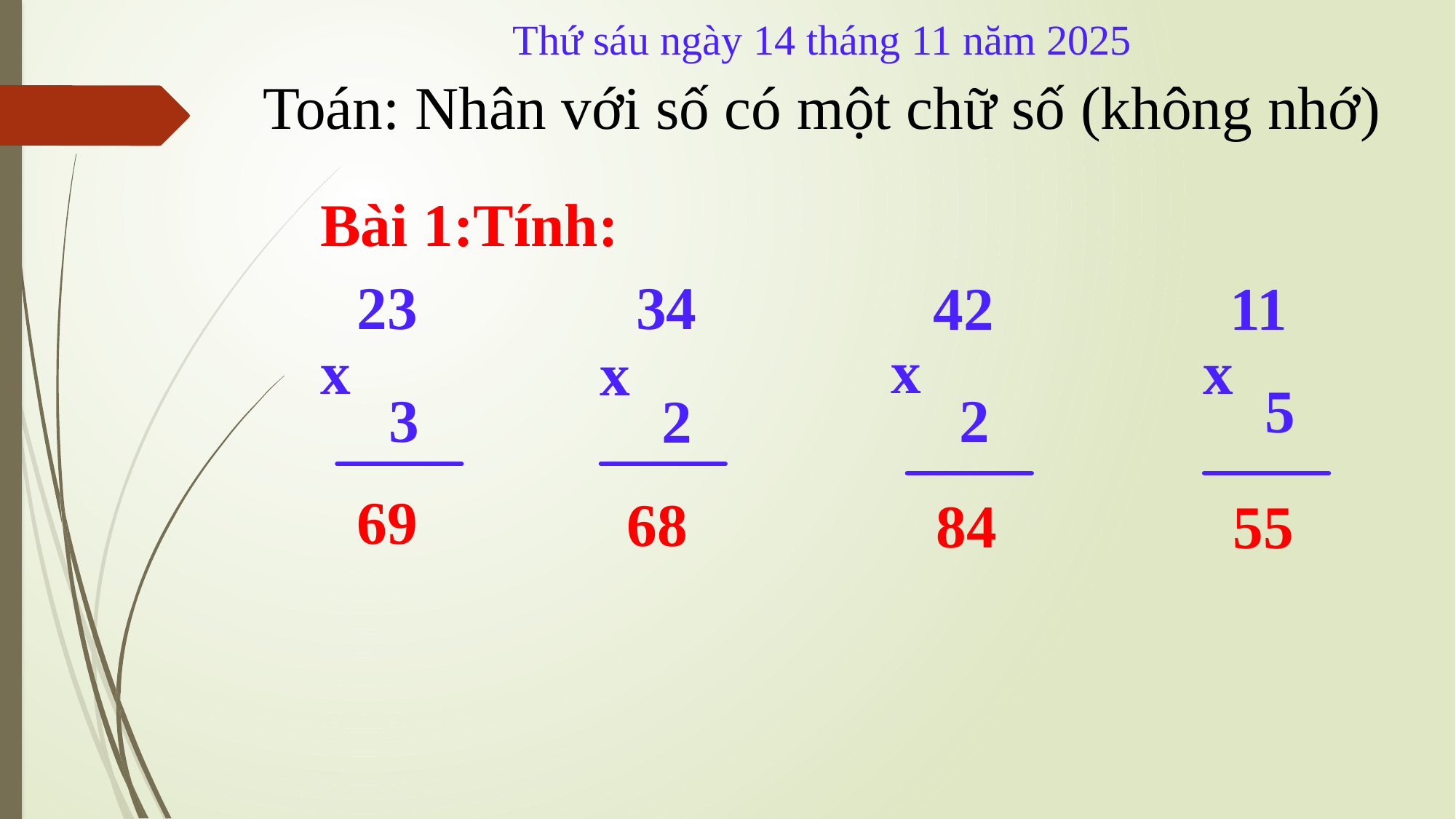

Thứ sáu ngày 14 tháng 11 năm 2025
Toán: Nhân với số có một chữ số (không nhớ)
Bài 1:Tính:
23
x
  3
34
x
  2
11
x
  5
42
x
  2
69
68
84
55